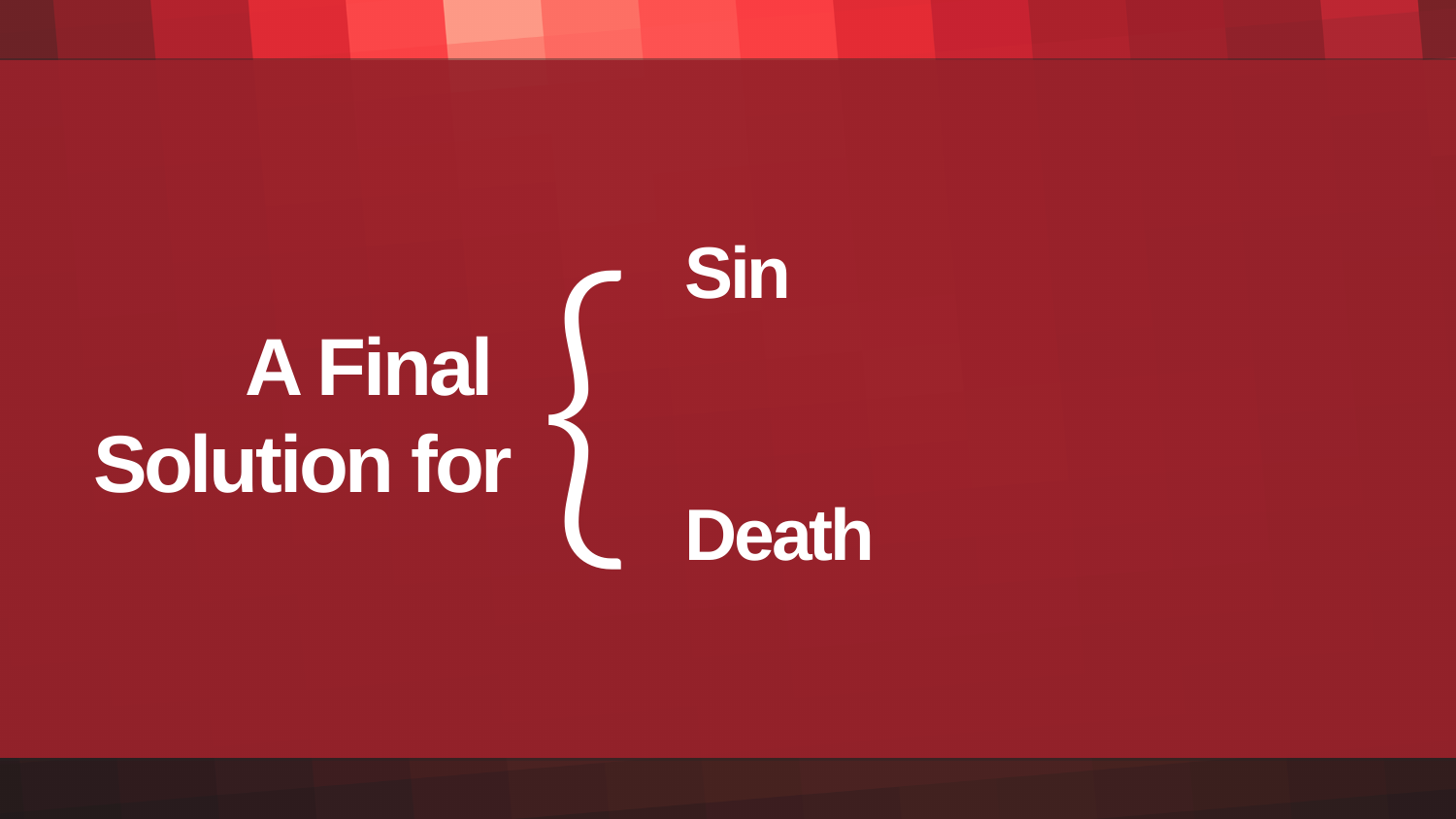

{
Sin

Death
# A Final Solution for